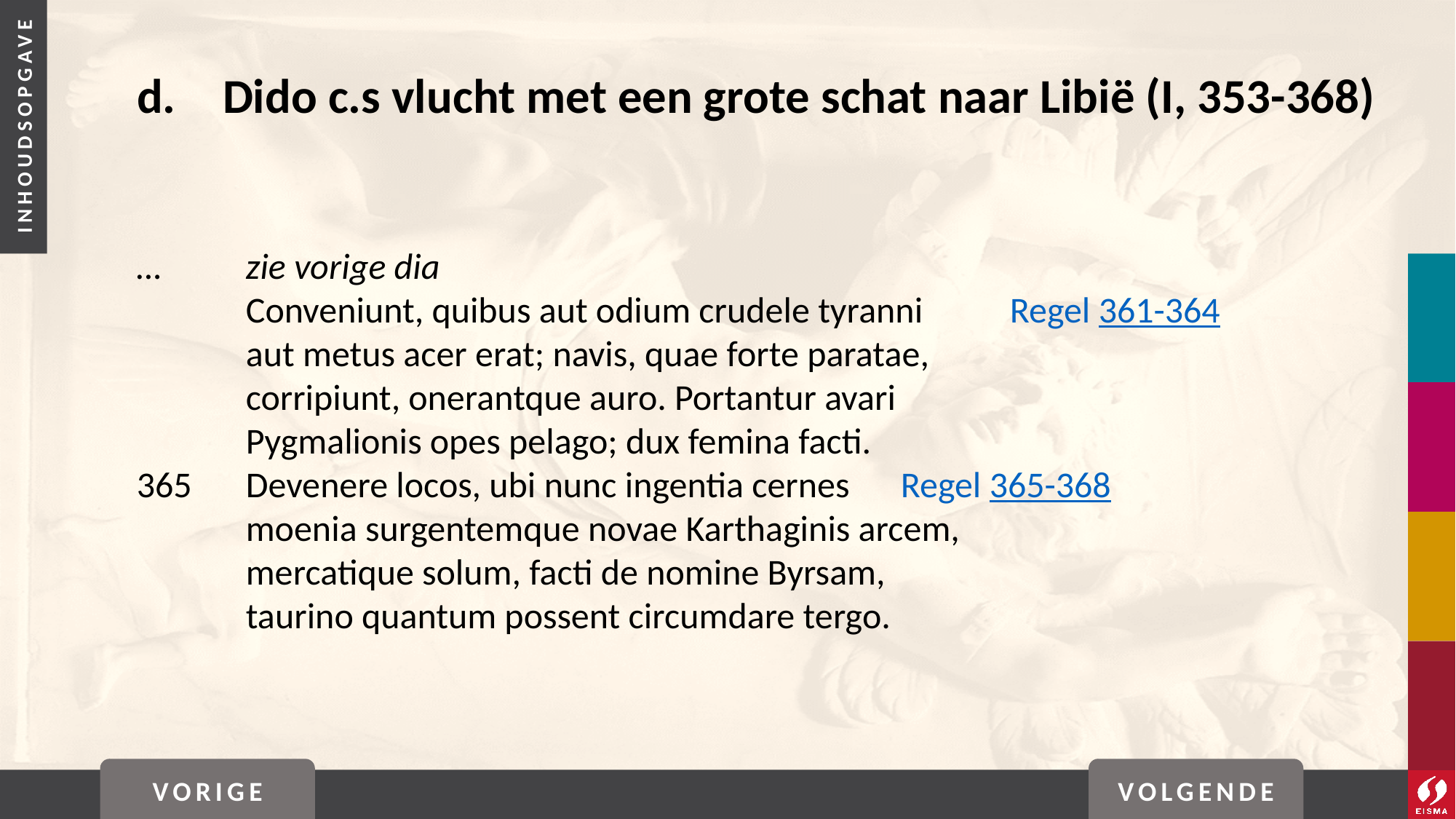

# d. 	Dido c.s vlucht met een grote schat naar Libië (I, 353-368)
… 	zie vorige dia
	Conveniunt, quibus aut odium crudele tyranni	Regel 361-364
	aut metus acer erat; navis, quae forte paratae,
	corripiunt, onerantque auro. Portantur avari
	Pygmalionis opes pelago; dux femina facti.
365	Devenere locos, ubi nunc ingentia cernes	Regel 365-368
	moenia surgentemque novae Karthaginis arcem,
	mercatique solum, facti de nomine Byrsam,
	taurino quantum possent circumdare tergo.

VORIGE
VOLGENDE